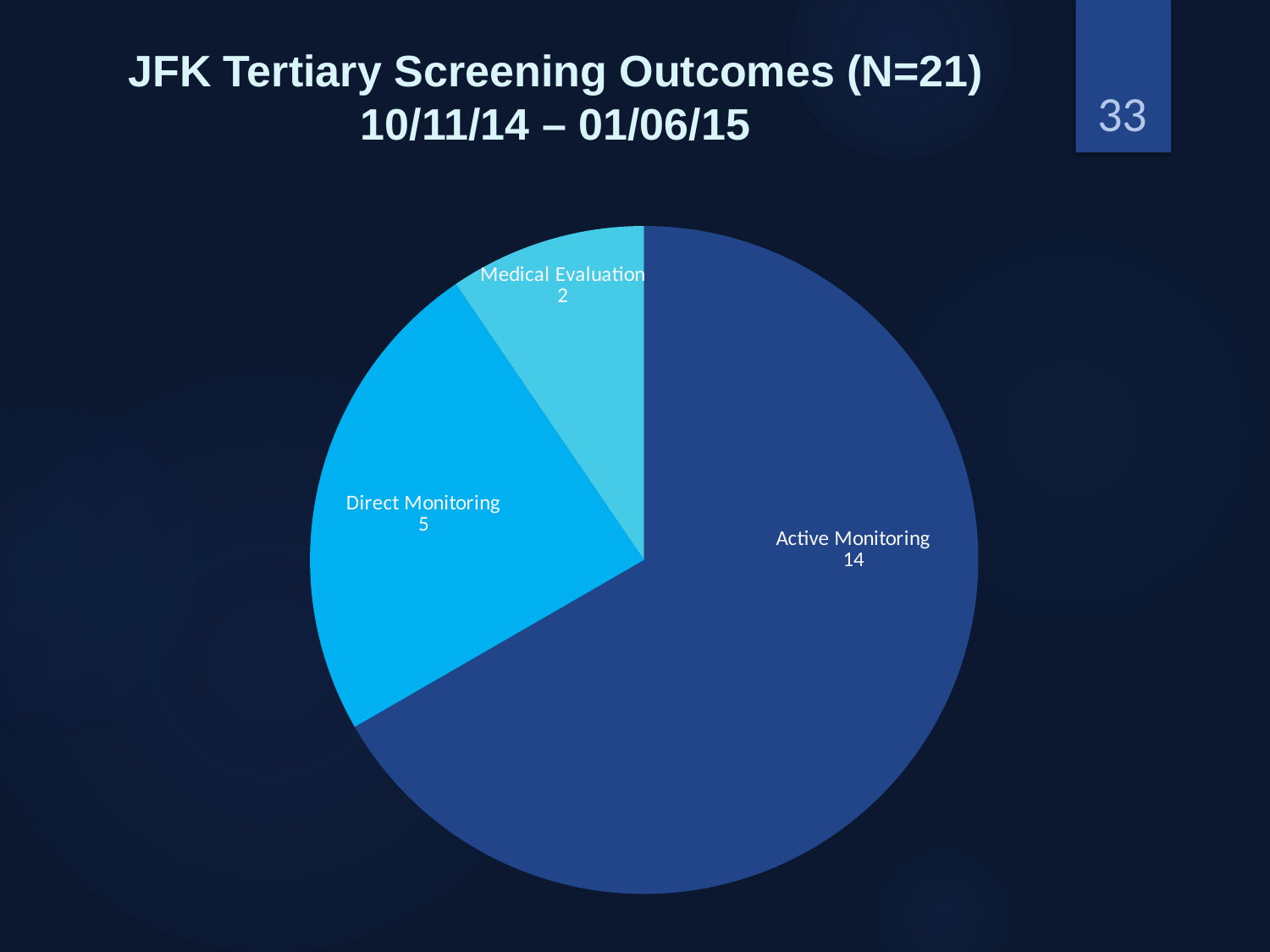

JFK Tertiary Screening Outcomes (N=21)
10/11/14 – 01/06/15
33

### Chart

| Category |  |
|---|---|
| Active Monitoring | 14.0 |
| Direct Monitoring | 5.0 |
| Medical Evaluation | 2.0 |